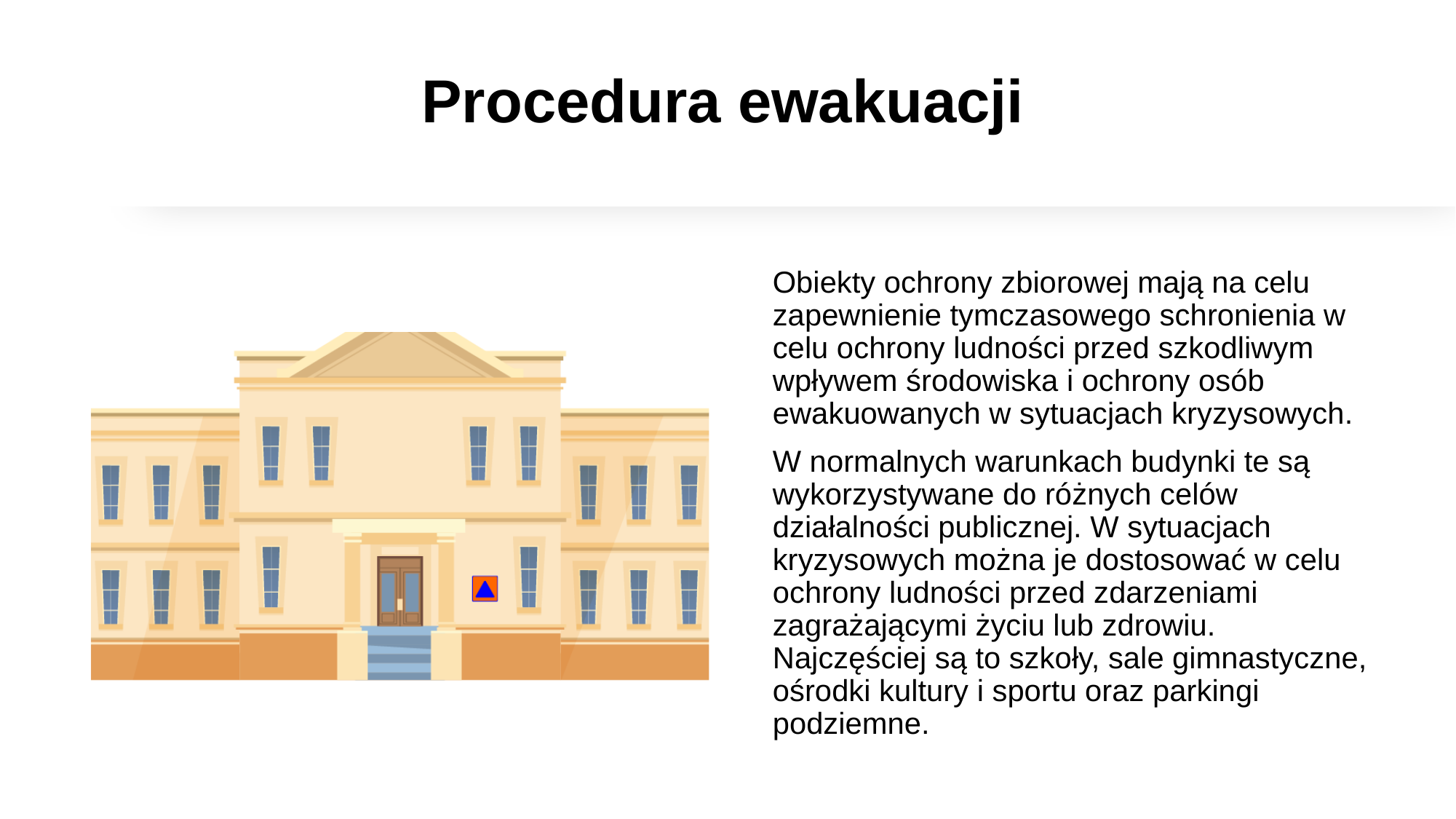

# Procedura ewakuacji
Obiekty ochrony zbiorowej mają na celu zapewnienie tymczasowego schronienia w celu ochrony ludności przed szkodliwym wpływem środowiska i ochrony osób ewakuowanych w sytuacjach kryzysowych.
W normalnych warunkach budynki te są wykorzystywane do różnych celów działalności publicznej. W sytuacjach kryzysowych można je dostosować w celu ochrony ludności przed zdarzeniami zagrażającymi życiu lub zdrowiu. Najczęściej są to szkoły, sale gimnastyczne, ośrodki kultury i sportu oraz parkingi podziemne.